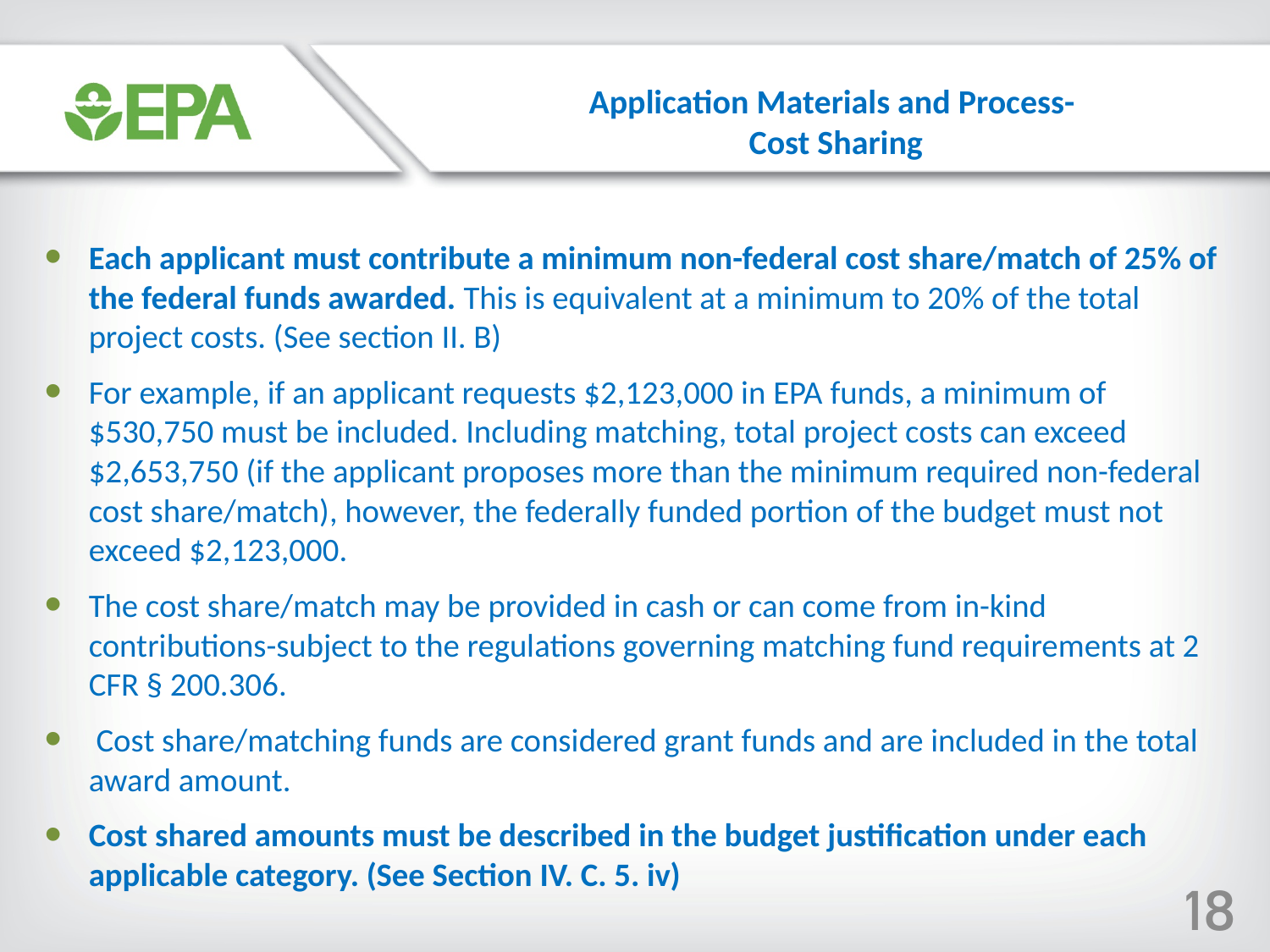

Application Materials and Process-
Cost Sharing

Each applicant must contribute a minimum non-federal cost share/match of 25% of the federal funds awarded. This is equivalent at a minimum to 20% of the total project costs. (See section II. B)
For example, if an applicant requests $2,123,000 in EPA funds, a minimum of $530,750 must be included. Including matching, total project costs can exceed $2,653,750 (if the applicant proposes more than the minimum required non-federal cost share/match), however, the federally funded portion of the budget must not exceed $2,123,000.
The cost share/match may be provided in cash or can come from in-kind contributions-subject to the regulations governing matching fund requirements at 2 CFR § 200.306.
 Cost share/matching funds are considered grant funds and are included in the total award amount.
Cost shared amounts must be described in the budget justification under each applicable category. (See Section IV. C. 5. iv)
18